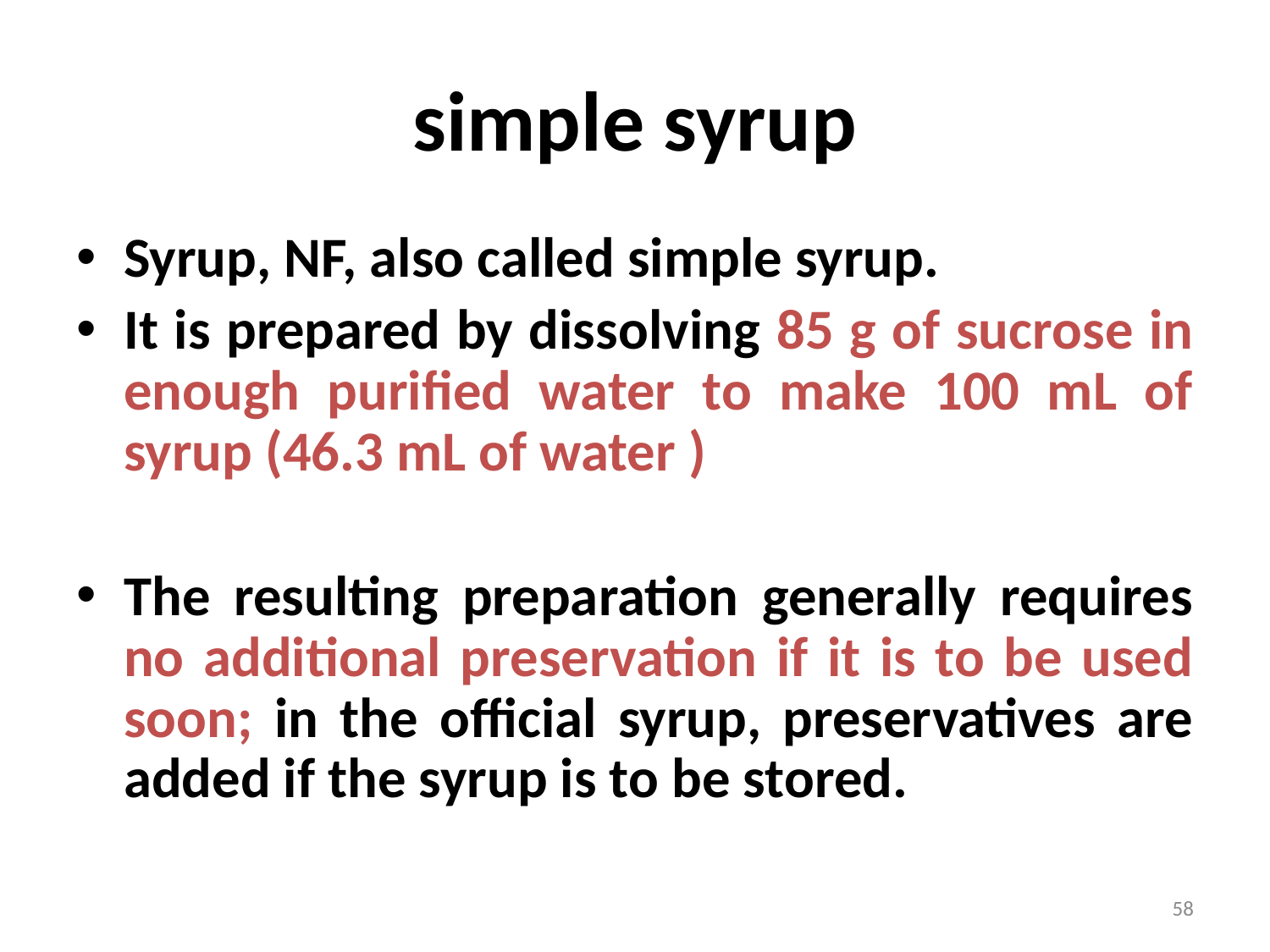

simple syrup
Syrup, NF, also called simple syrup.
It is prepared by dissolving 85 g of sucrose in enough purified water to make 100 mL of syrup (46.3 mL of water )

The resulting preparation generally requires no additional preservation if it is to be used soon; in the official syrup, preservatives are added if the syrup is to be stored.
58